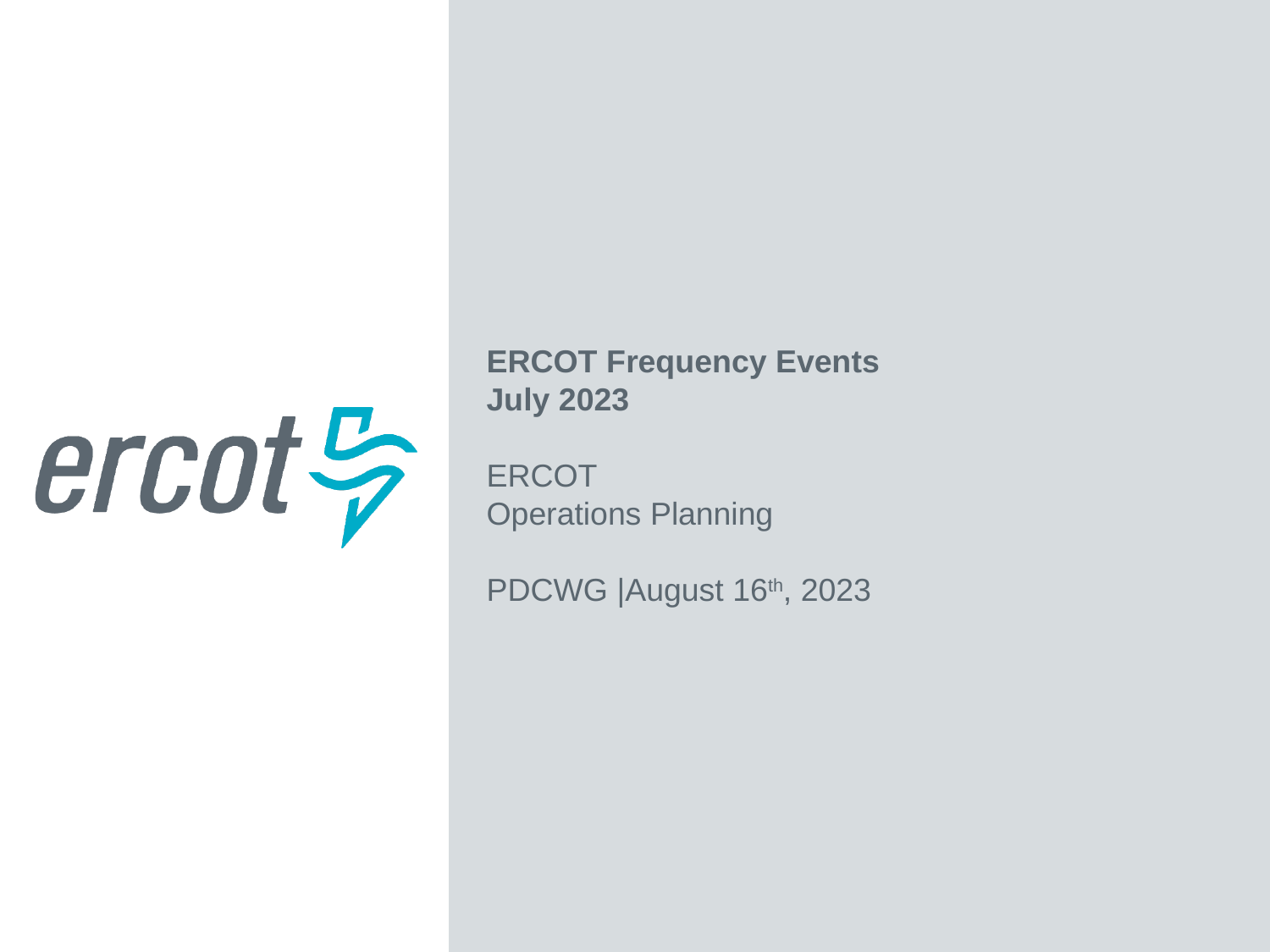

ERCOT Frequency Events
July 2023

ERCOT
Operations Planning

PDCWG |August 16th, 2023